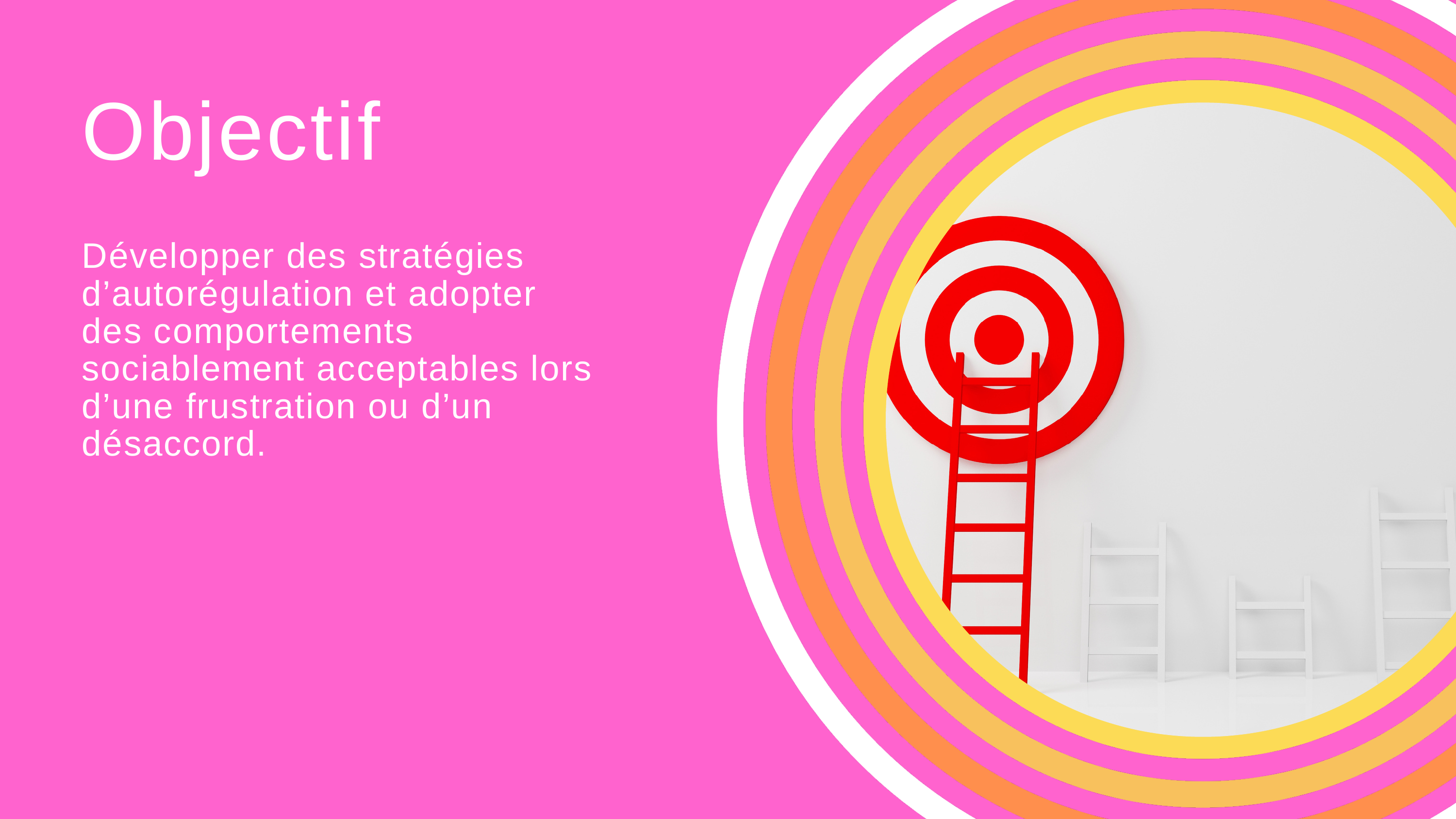

Objectif

Développer des stratégies d’autorégulation et adopter des comportements sociablement acceptables lors d’une frustration ou d’un désaccord.